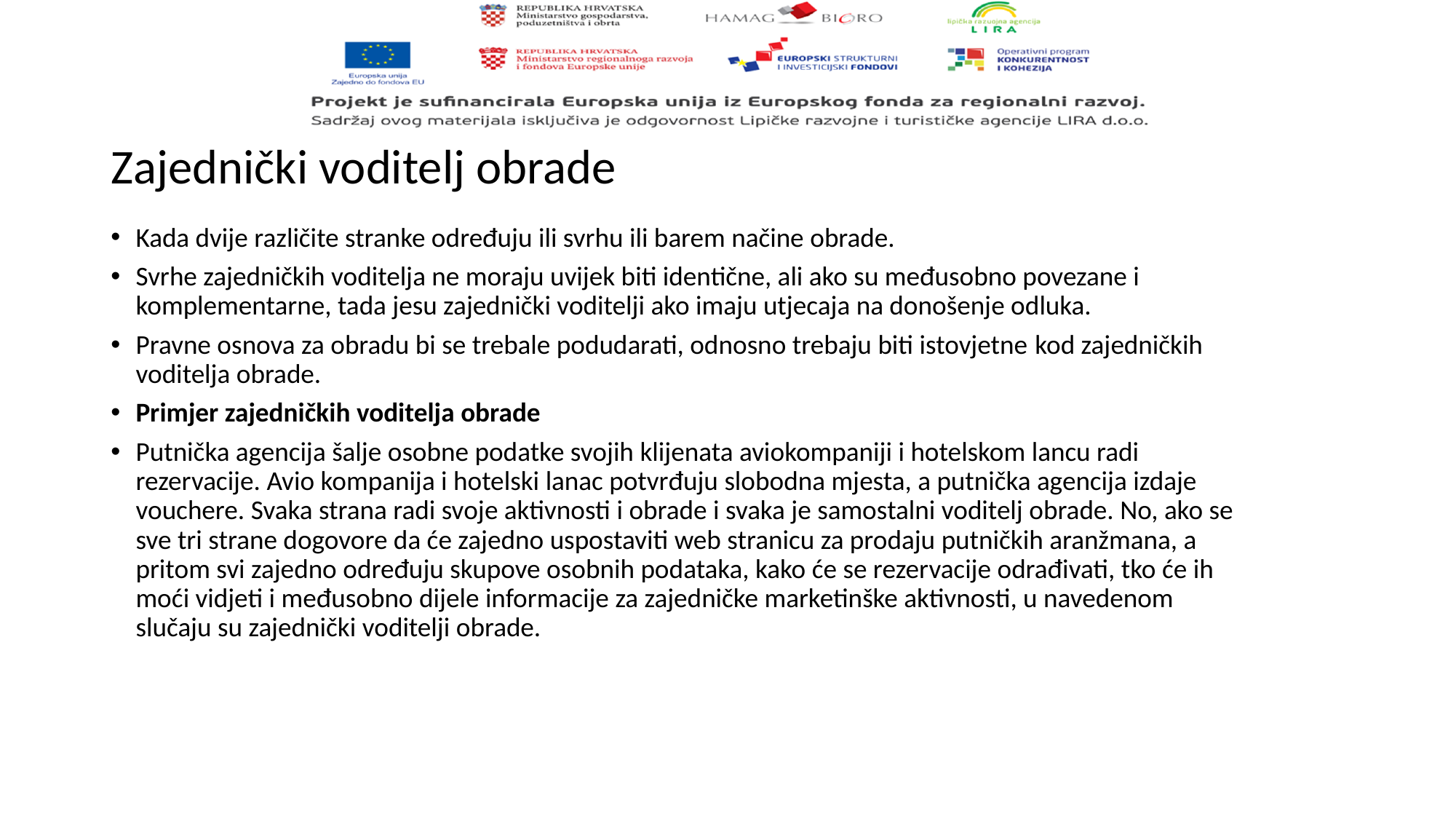

# Zajednički voditelj obrade
Kada dvije različite stranke određuju ili svrhu ili barem načine obrade.
Svrhe zajedničkih voditelja ne moraju uvijek biti identične, ali ako su međusobno povezane i komplementarne, tada jesu zajednički voditelji ako imaju utjecaja na donošenje odluka.
Pravne osnova za obradu bi se trebale podudarati, odnosno trebaju biti istovjetne kod zajedničkih voditelja obrade.
Primjer zajedničkih voditelja obrade
Putnička agencija šalje osobne podatke svojih klijenata aviokompaniji i hotelskom lancu radi rezervacije. Avio kompanija i hotelski lanac potvrđuju slobodna mjesta, a putnička agencija izdaje vouchere. Svaka strana radi svoje aktivnosti i obrade i svaka je samostalni voditelj obrade. No, ako se sve tri strane dogovore da će zajedno uspostaviti web stranicu za prodaju putničkih aranžmana, a pritom svi zajedno određuju skupove osobnih podataka, kako će se rezervacije odrađivati, tko će ih moći vidjeti i međusobno dijele informacije za zajedničke marketinške aktivnosti, u navedenom slučaju su zajednički voditelji obrade.